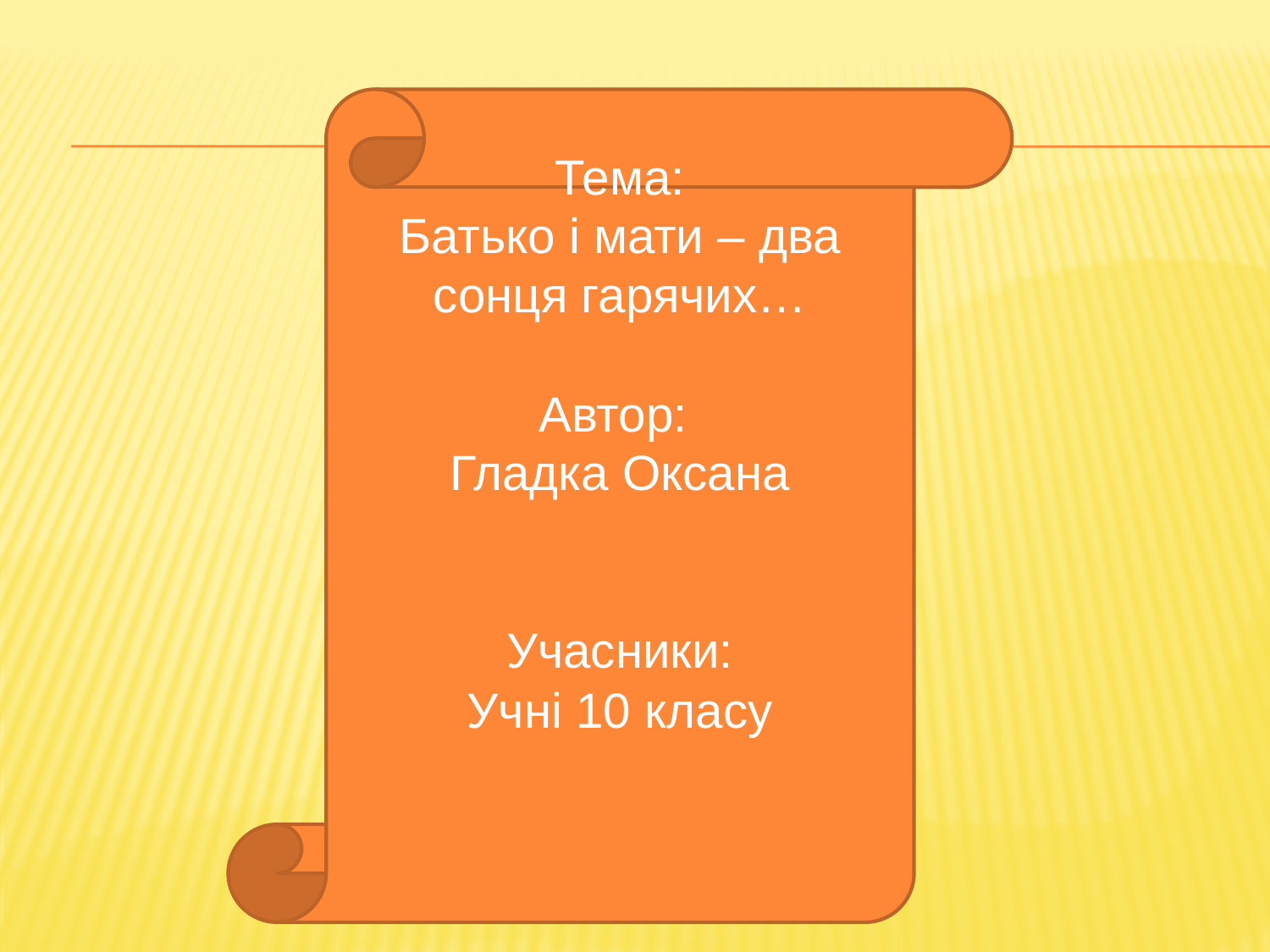

Тема:
Батько і мати – два сонця гарячих…

Автор:
Гладка Оксана

Учасники:
Учні 10 класу